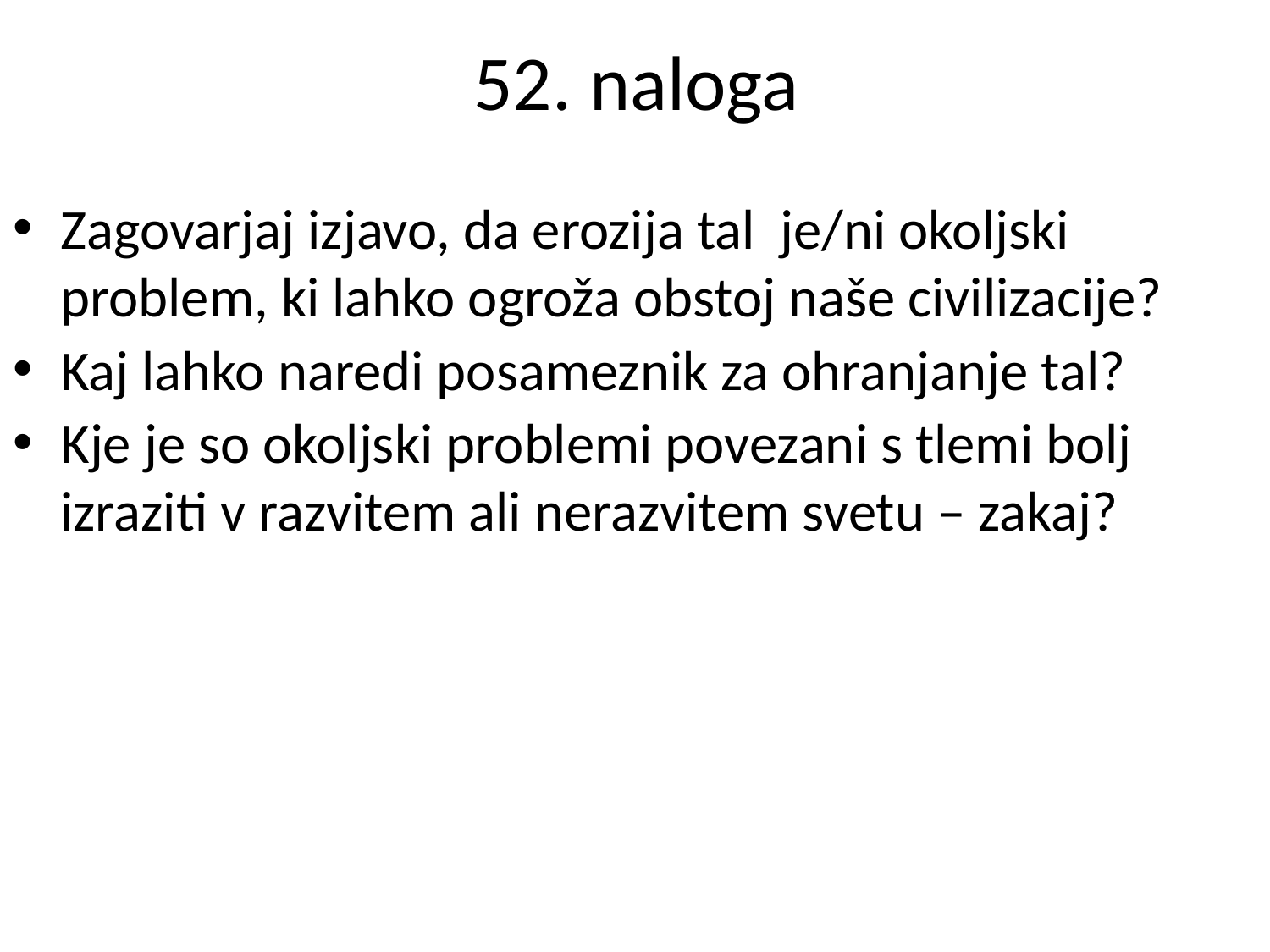

# 52. naloga
Zagovarjaj izjavo, da erozija tal  je/ni okoljski problem, ki lahko ogroža obstoj naše civilizacije?
Kaj lahko naredi posameznik za ohranjanje tal?
Kje je so okoljski problemi povezani s tlemi bolj izraziti v razvitem ali nerazvitem svetu – zakaj?